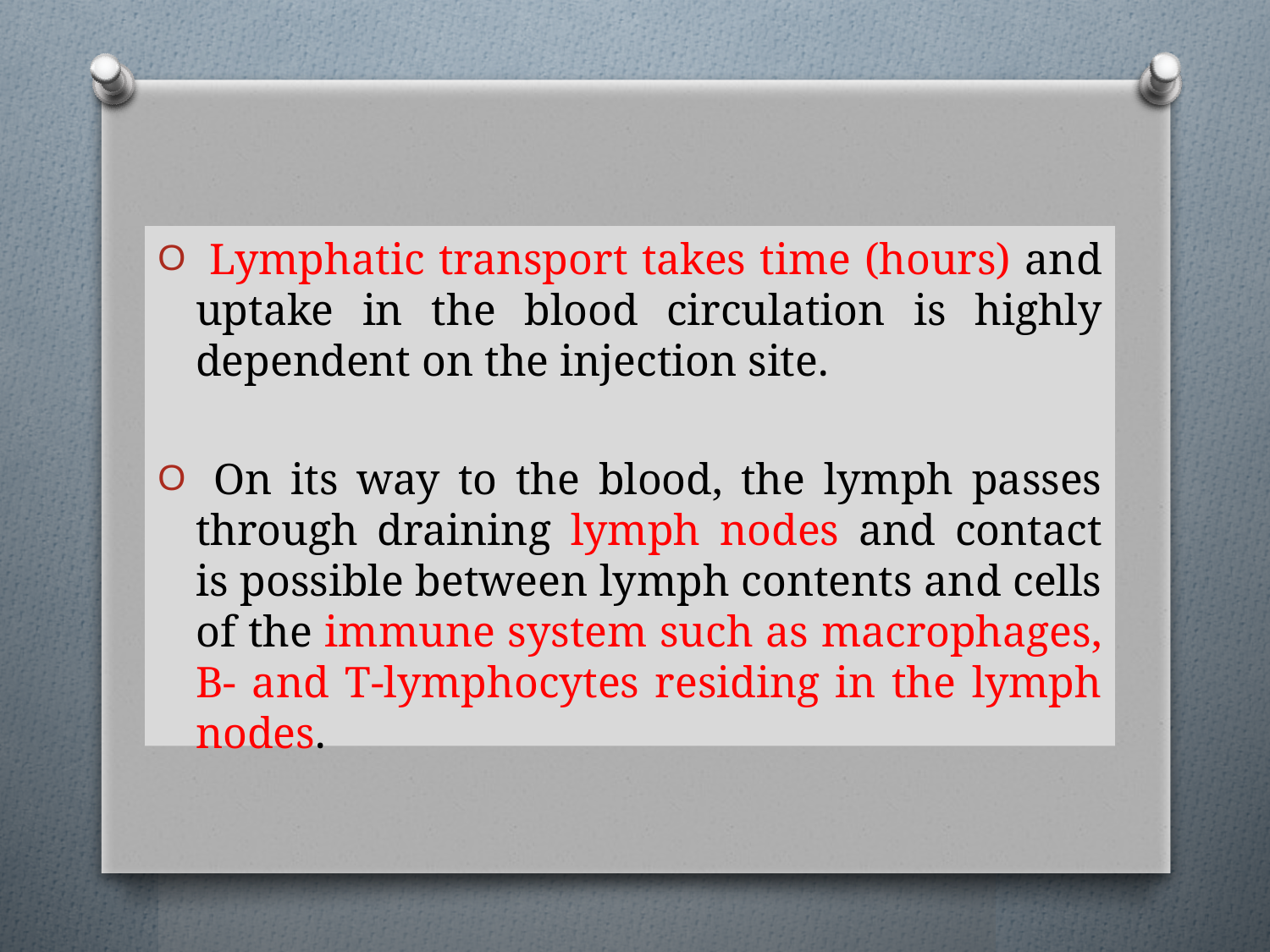

Lymphatic transport takes time (hours) and uptake in the blood circulation is highly dependent on the injection site.

 On its way to the blood, the lymph passes through draining lymph nodes and contact is possible between lymph contents and cells of the immune system such as macrophages, B- and T-lymphocytes residing in the lymph nodes.